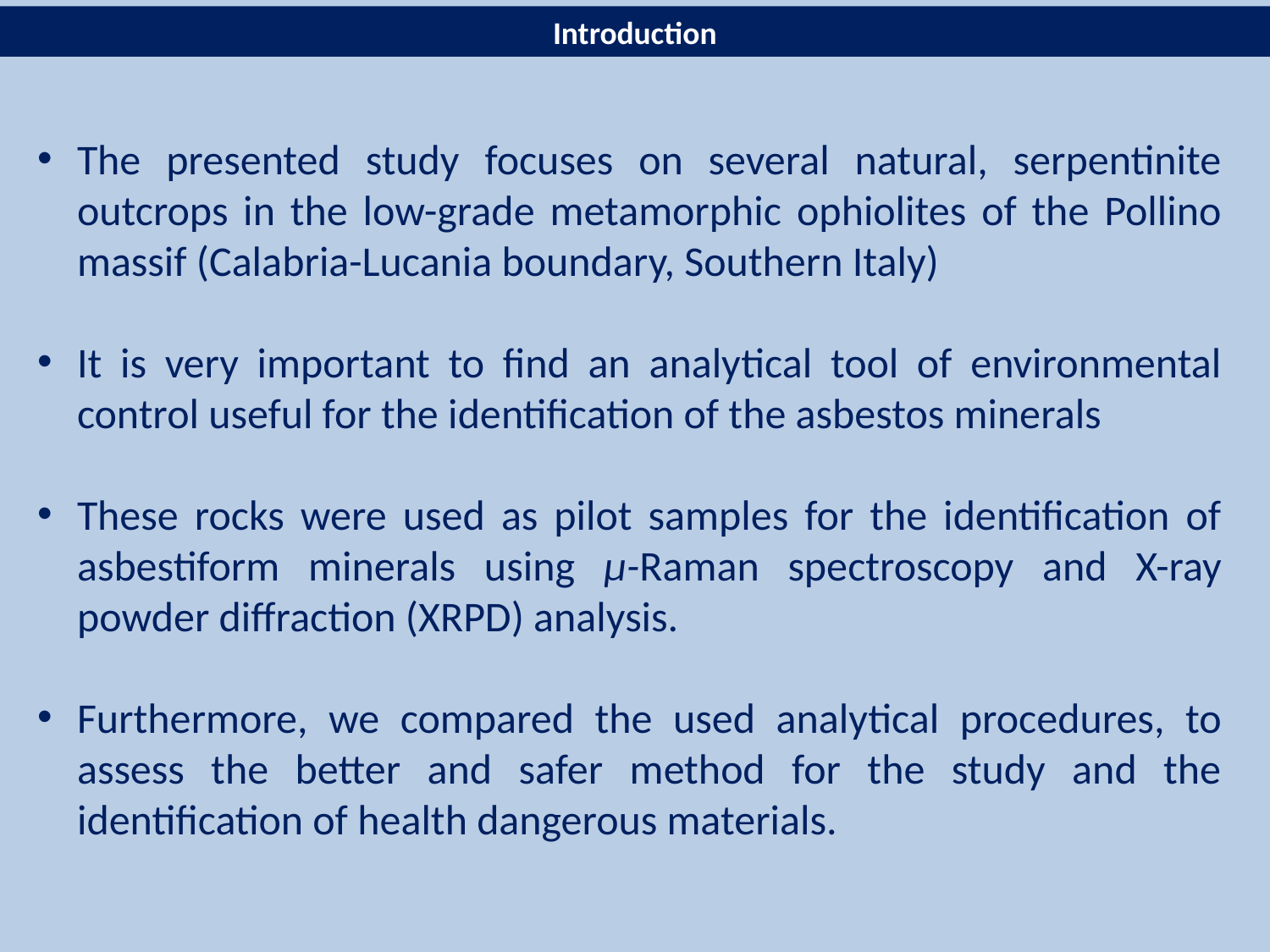

Introduction
The presented study focuses on several natural, serpentinite outcrops in the low-grade metamorphic ophiolites of the Pollino massif (Calabria-Lucania boundary, Southern Italy)

It is very important to find an analytical tool of environmental control useful for the identification of the asbestos minerals

These rocks were used as pilot samples for the identification of asbestiform minerals using μ-Raman spectroscopy and X-ray powder diffraction (XRPD) analysis.

Furthermore, we compared the used analytical procedures, to assess the better and safer method for the study and the identification of health dangerous materials.